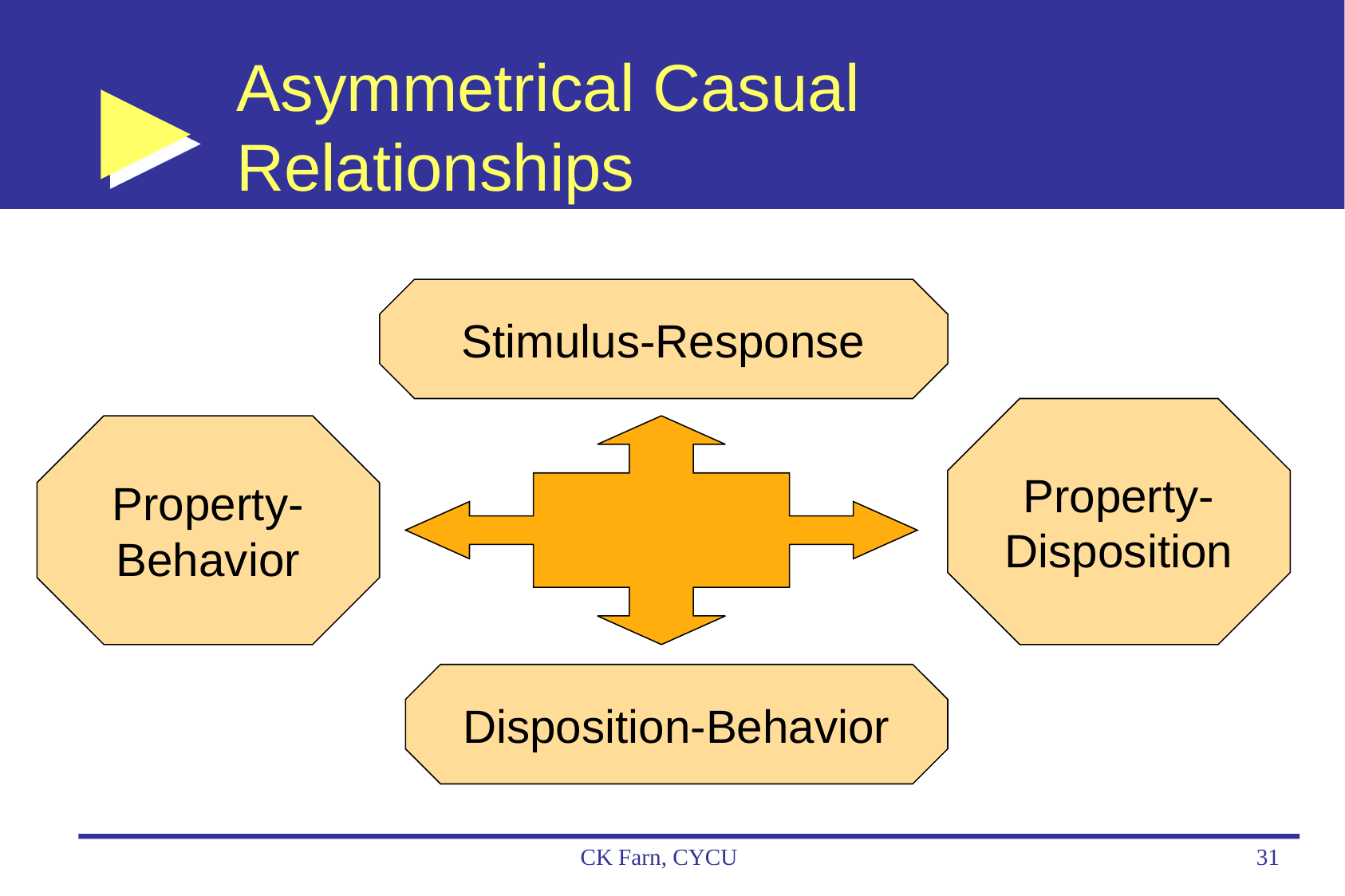

# Asymmetrical Casual Relationships
Stimulus-Response
Property-
Disposition
Property-
Behavior

Disposition-Behavior
CK Farn, CYCU
31